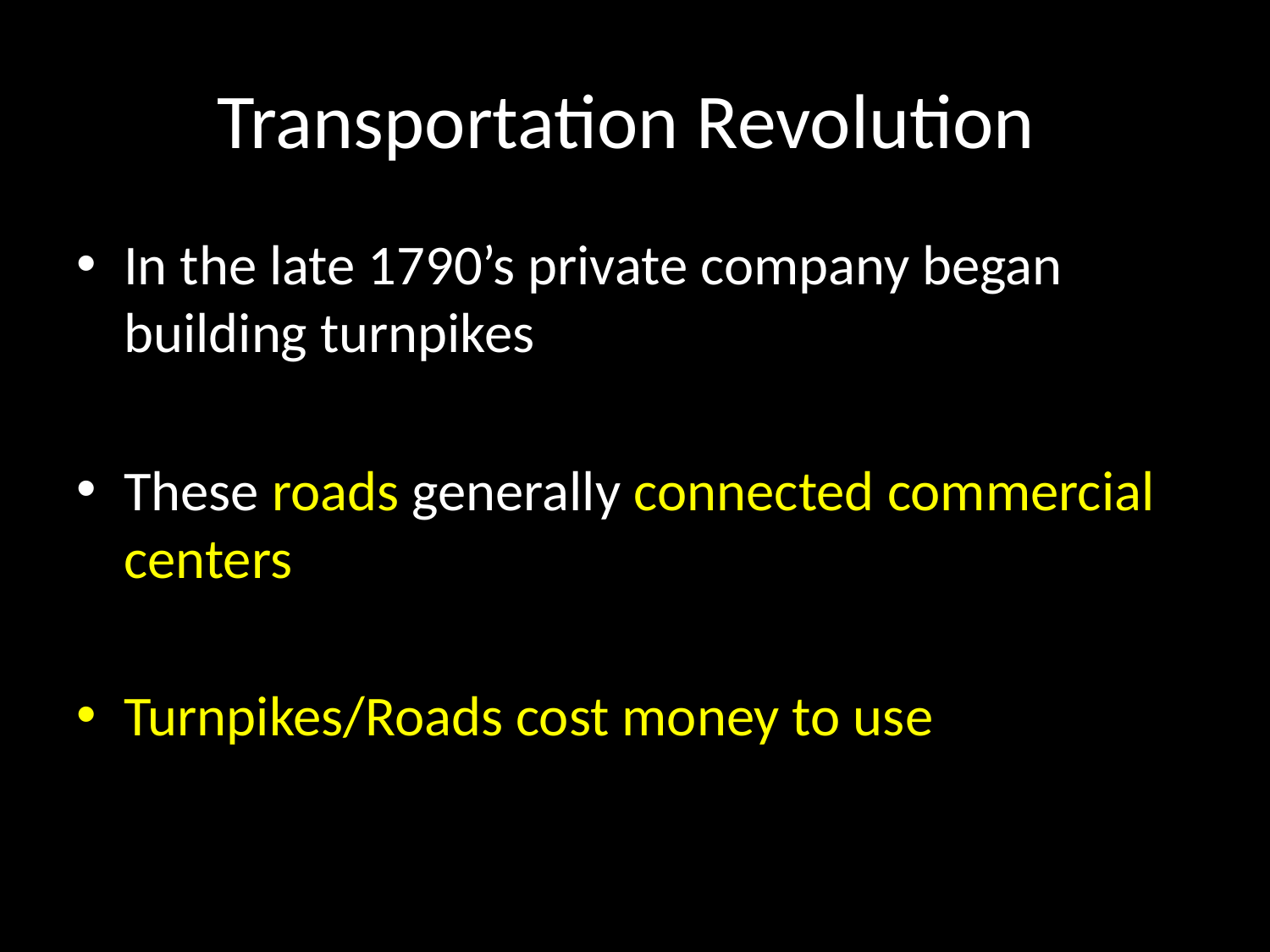

# Transportation Revolution
In the late 1790’s private company began building turnpikes

These roads generally connected commercial centers

Turnpikes/Roads cost money to use